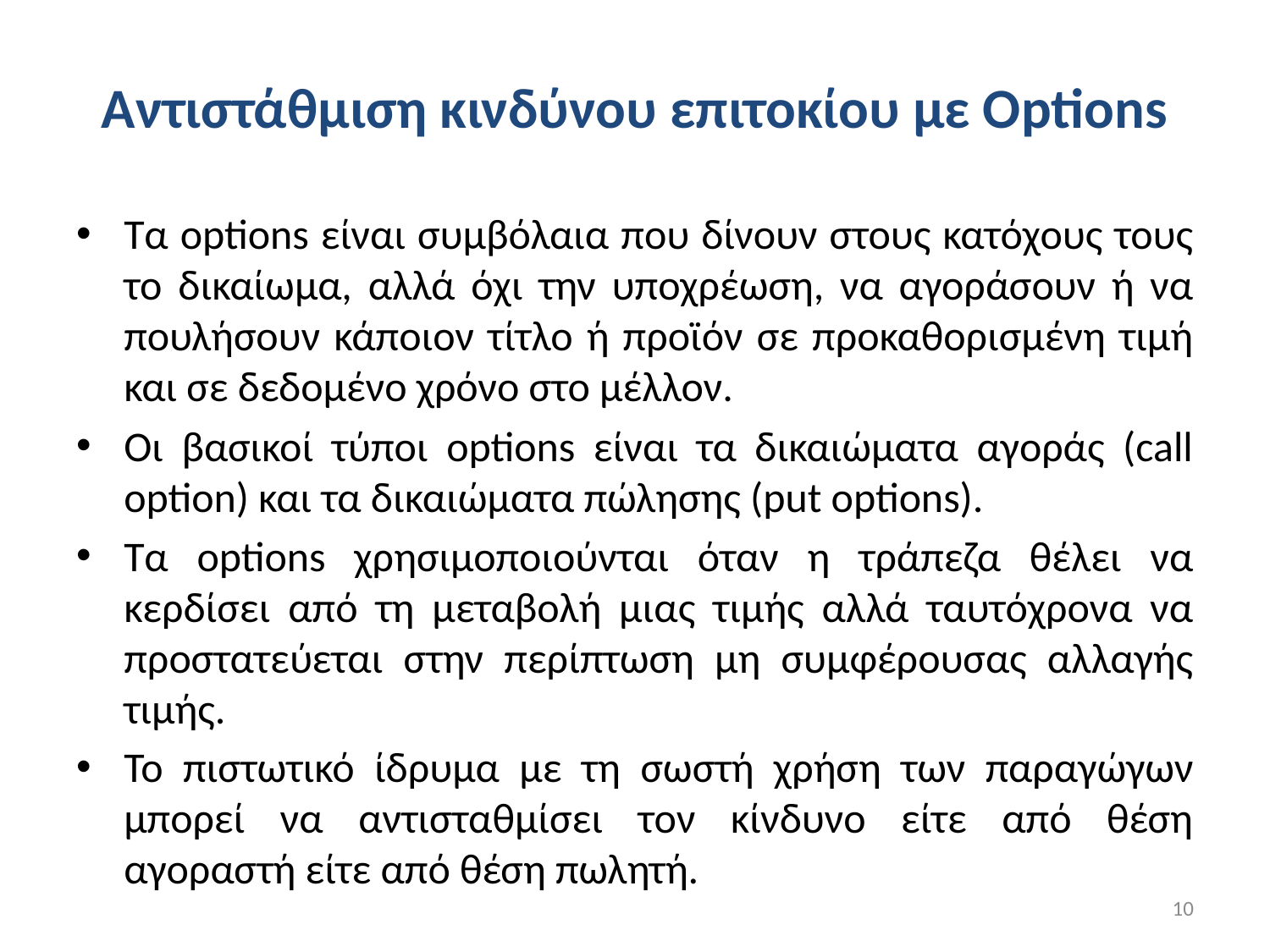

# Αντιστάθμιση κινδύνου επιτοκίου με Options
Τα options είναι συμβόλαια που δίνουν στους κατόχους τους το δικαίωμα, αλλά όχι την υποχρέωση, να αγοράσουν ή να πουλήσουν κάποιον τίτλο ή προϊόν σε προκαθορισμένη τιμή και σε δεδομένο χρόνο στο μέλλον.
Οι βασικοί τύποι options είναι τα δικαιώματα αγοράς (call option) και τα δικαιώματα πώλησης (put options).
Τα options χρησιμοποιούνται όταν η τράπεζα θέλει να κερδίσει από τη μεταβολή μιας τιμής αλλά ταυτόχρονα να προστατεύεται στην περίπτωση μη συμφέρουσας αλλαγής τιμής.
Το πιστωτικό ίδρυμα με τη σωστή χρήση των παραγώγων μπορεί να αντισταθμίσει τον κίνδυνο είτε από θέση αγοραστή είτε από θέση πωλητή.
10